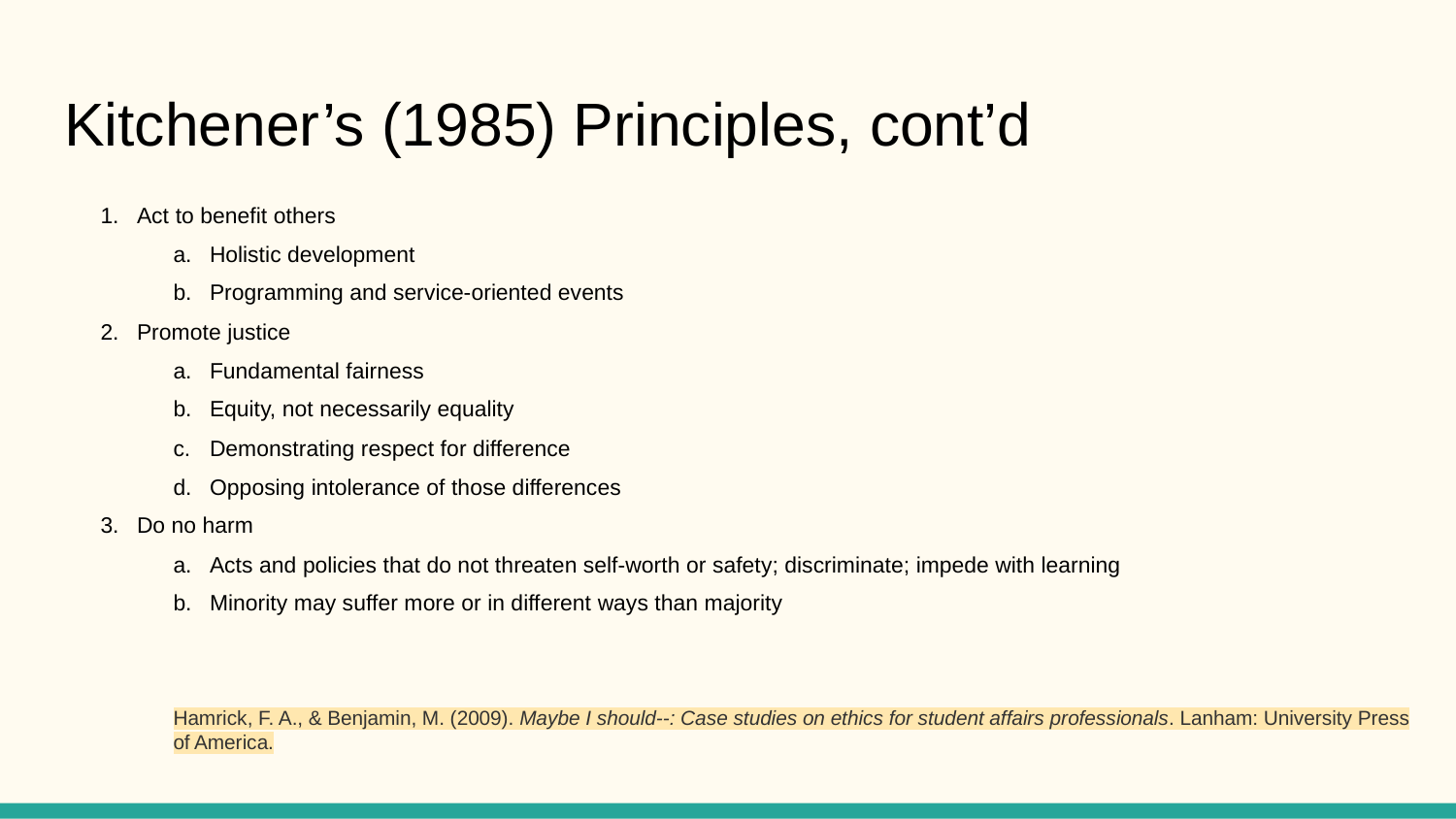

# Kitchener’s (1985) Principles, cont’d
Act to benefit others
Holistic development
Programming and service-oriented events
Promote justice
Fundamental fairness
Equity, not necessarily equality
Demonstrating respect for difference
Opposing intolerance of those differences
Do no harm
Acts and policies that do not threaten self-worth or safety; discriminate; impede with learning
Minority may suffer more or in different ways than majority

Hamrick, F. A., & Benjamin, M. (2009). Maybe I should--: Case studies on ethics for student affairs professionals. Lanham: University Press of America.